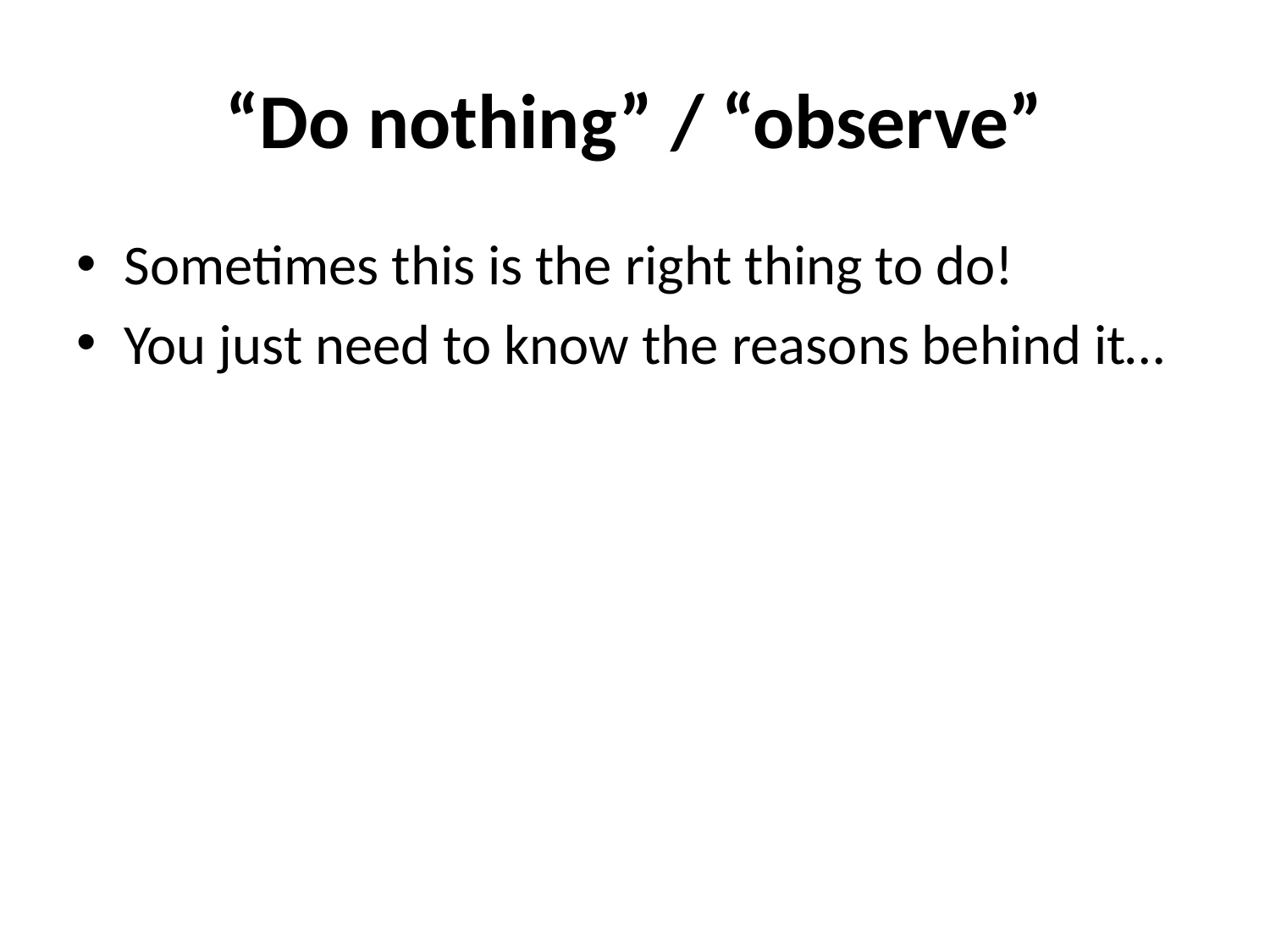

# “Do nothing” / “observe”
Sometimes this is the right thing to do!
You just need to know the reasons behind it…